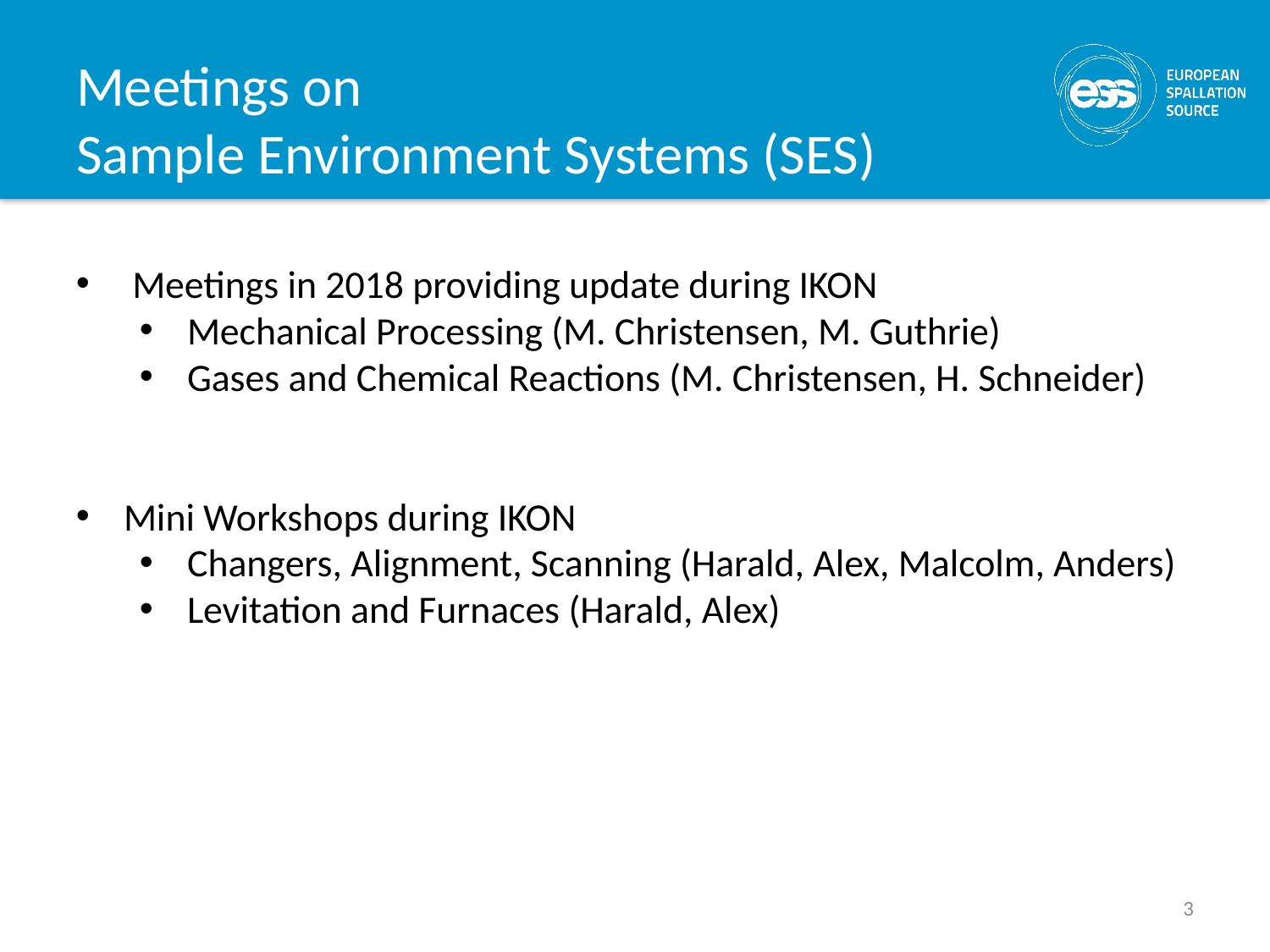

# Meetings on Sample Environment Systems (SES)
 Meetings in 2018 providing update during IKON
Mechanical Processing (M. Christensen, M. Guthrie)
Gases and Chemical Reactions (M. Christensen, H. Schneider)

Mini Workshops during IKON
Changers, Alignment, Scanning (Harald, Alex, Malcolm, Anders)
Levitation and Furnaces (Harald, Alex)

3